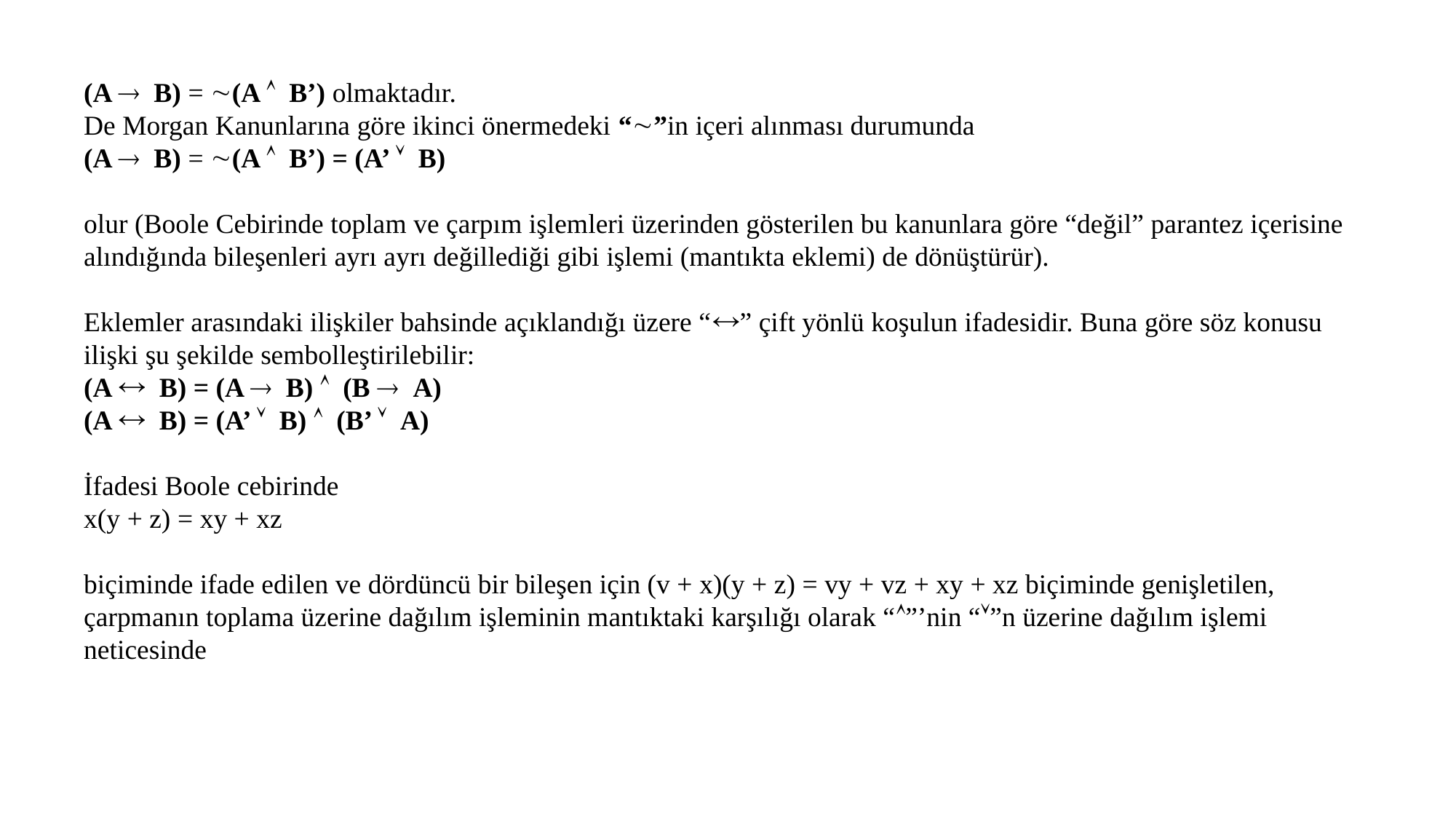

(A → B) = ∼(A ∧ B’) olmaktadır.
De Morgan Kanunlarına göre ikinci önermedeki “∼”in içeri alınması durumunda
(A → B) = ∼(A ∧ B’) = (A’ ∨ B)

olur (Boole Cebirinde toplam ve çarpım işlemleri üzerinden gösterilen bu kanunlara göre “değil” parantez içerisine alındığında bileşenleri ayrı ayrı değillediği gibi işlemi (mantıkta eklemi) de dönüştürür).
Eklemler arasındaki ilişkiler bahsinde açıklandığı üzere “↔” çift yönlü koşulun ifadesidir. Buna göre söz konusu ilişki şu şekilde sembolleştirilebilir:
(A ↔ B) = (A → B) ∧ (B → A)
(A ↔ B) = (A’ ∨ B) ∧ (B’ ∨ A)

İfadesi Boole cebirinde
x(y + z) = xy + xz

biçiminde ifade edilen ve dördüncü bir bileşen için (v + x)(y + z) = vy + vz + xy + xz biçiminde genişletilen, çarpmanın toplama üzerine dağılım işleminin mantıktaki karşılığı olarak “∧”’nin “∨”n üzerine dağılım işlemi neticesinde